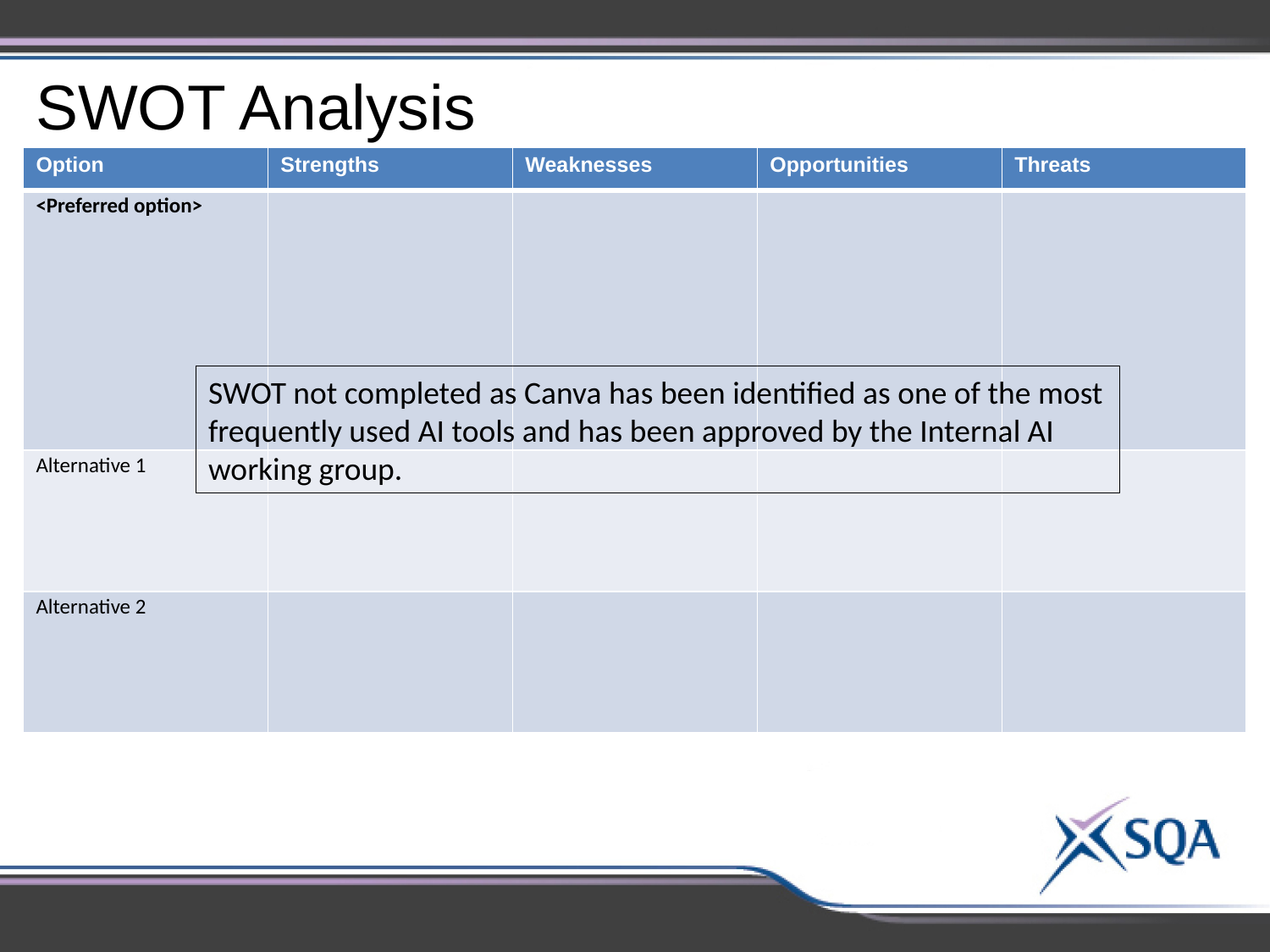

6
SWOT Analysis
| Option | Strengths | Weaknesses | Opportunities | Threats |
| --- | --- | --- | --- | --- |
| <Preferred option> |  |  |  |  |
| Alternative 1 |  |  |  |  |
| Alternative 2 |  |  |  |  |
SWOT not completed as Canva has been identified as one of the most frequently used AI tools and has been approved by the Internal AI working group.